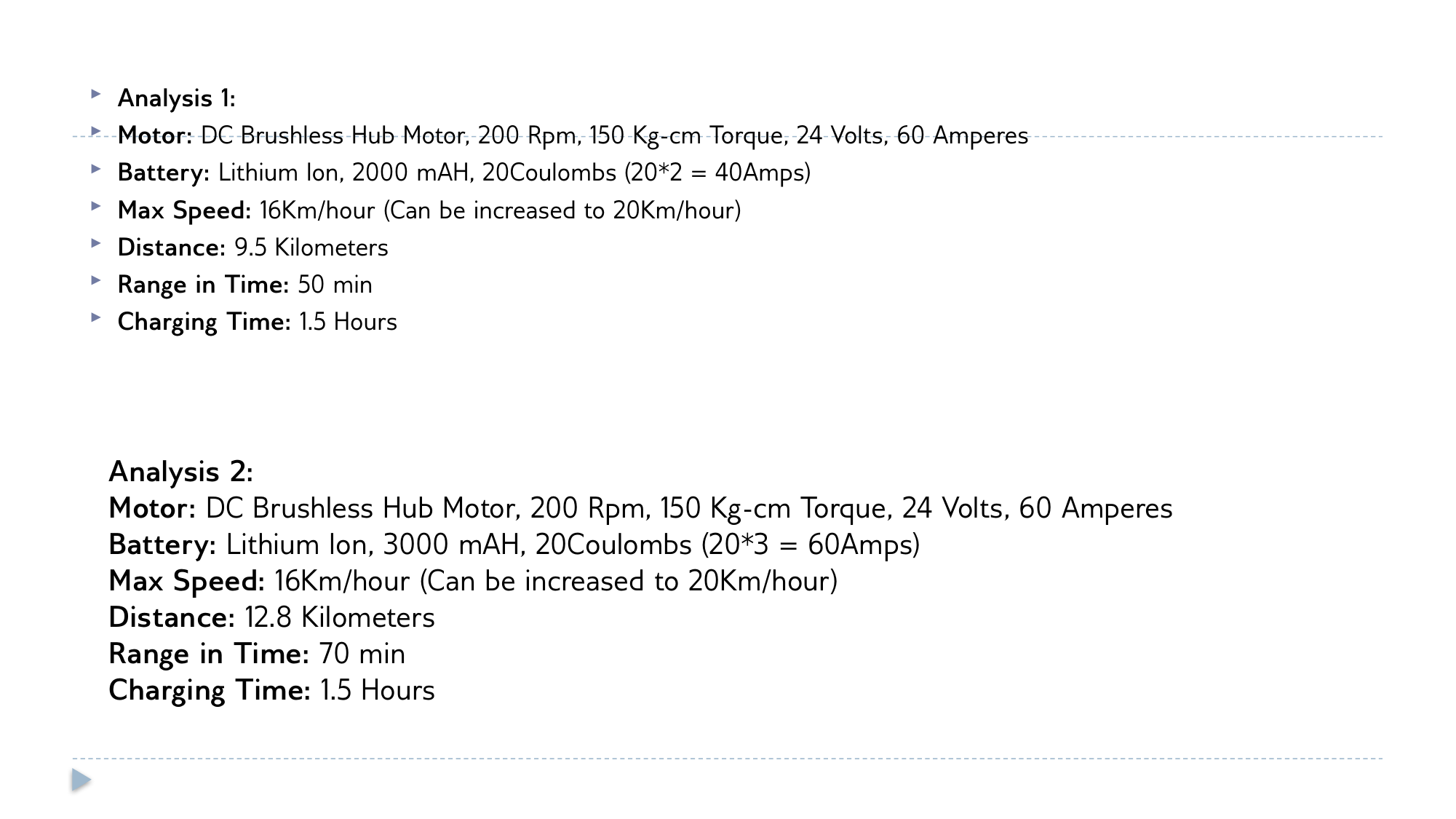

#
Analysis 1:
Motor: DC Brushless Hub Motor, 200 Rpm, 150 Kg-cm Torque, 24 Volts, 60 Amperes
Battery: Lithium Ion, 2000 mAH, 20Coulombs (20*2 = 40Amps)
Max Speed: 16Km/hour (Can be increased to 20Km/hour)
Distance: 9.5 Kilometers
Range in Time: 50 min
Charging Time: 1.5 Hours

Analysis 2:
Motor: DC Brushless Hub Motor, 200 Rpm, 150 Kg-cm Torque, 24 Volts, 60 Amperes
Battery: Lithium Ion, 3000 mAH, 20Coulombs (20*3 = 60Amps)
Max Speed: 16Km/hour (Can be increased to 20Km/hour)
Distance: 12.8 Kilometers
Range in Time: 70 min
Charging Time: 1.5 Hours